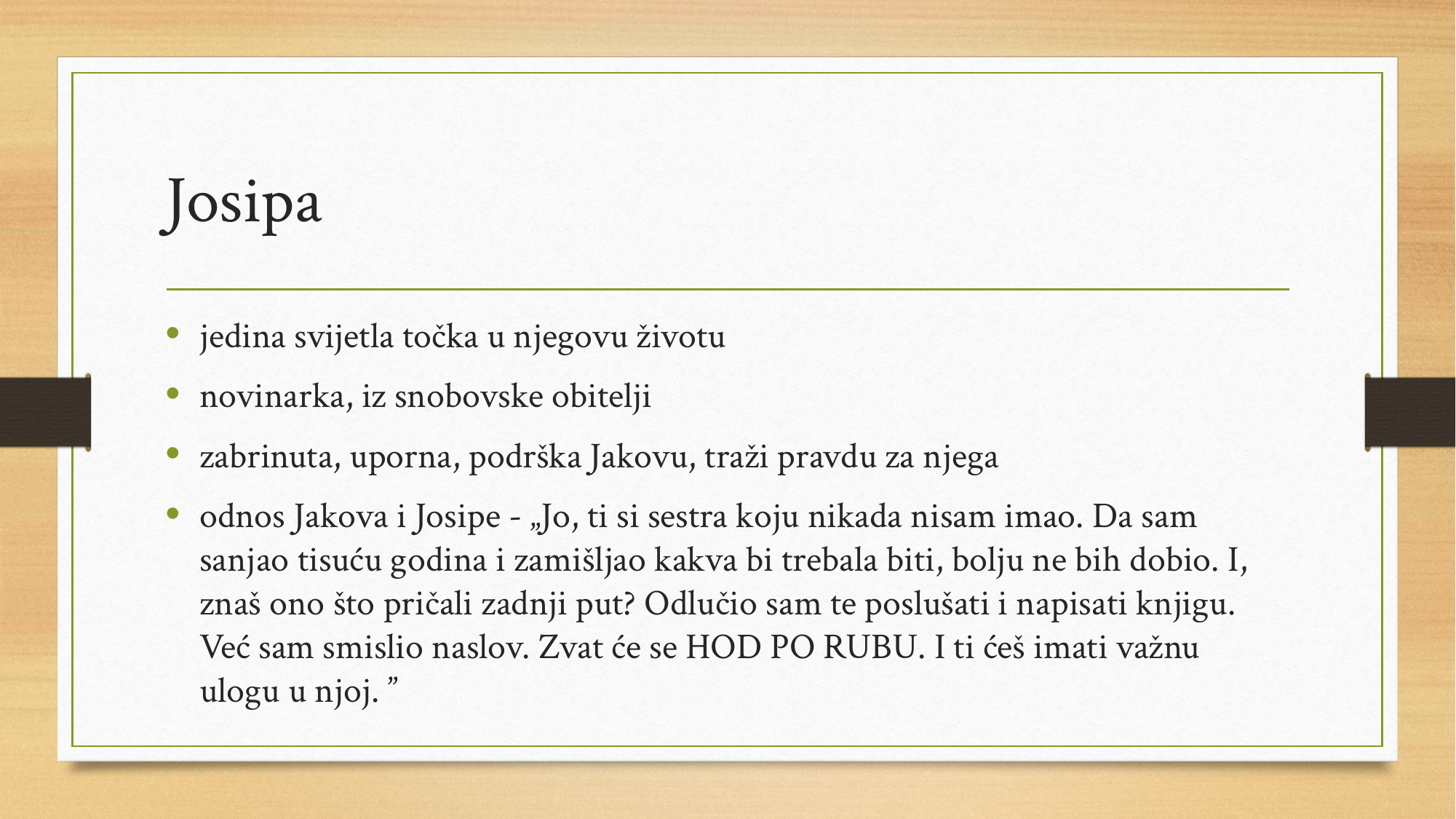

# Josipa
jedina svijetla točka u njegovu životu
novinarka, iz snobovske obitelji
zabrinuta, uporna, podrška Jakovu, traži pravdu za njega
odnos Jakova i Josipe - „Jo, ti si sestra koju nikada nisam imao. Da sam sanjao tisuću godina i zamišljao kakva bi trebala biti, bolju ne bih dobio. I, znaš ono što pričali zadnji put? Odlučio sam te poslušati i napisati knjigu. Već sam smislio naslov. Zvat će se HOD PO RUBU. I ti ćeš imati važnu ulogu u njoj. ”